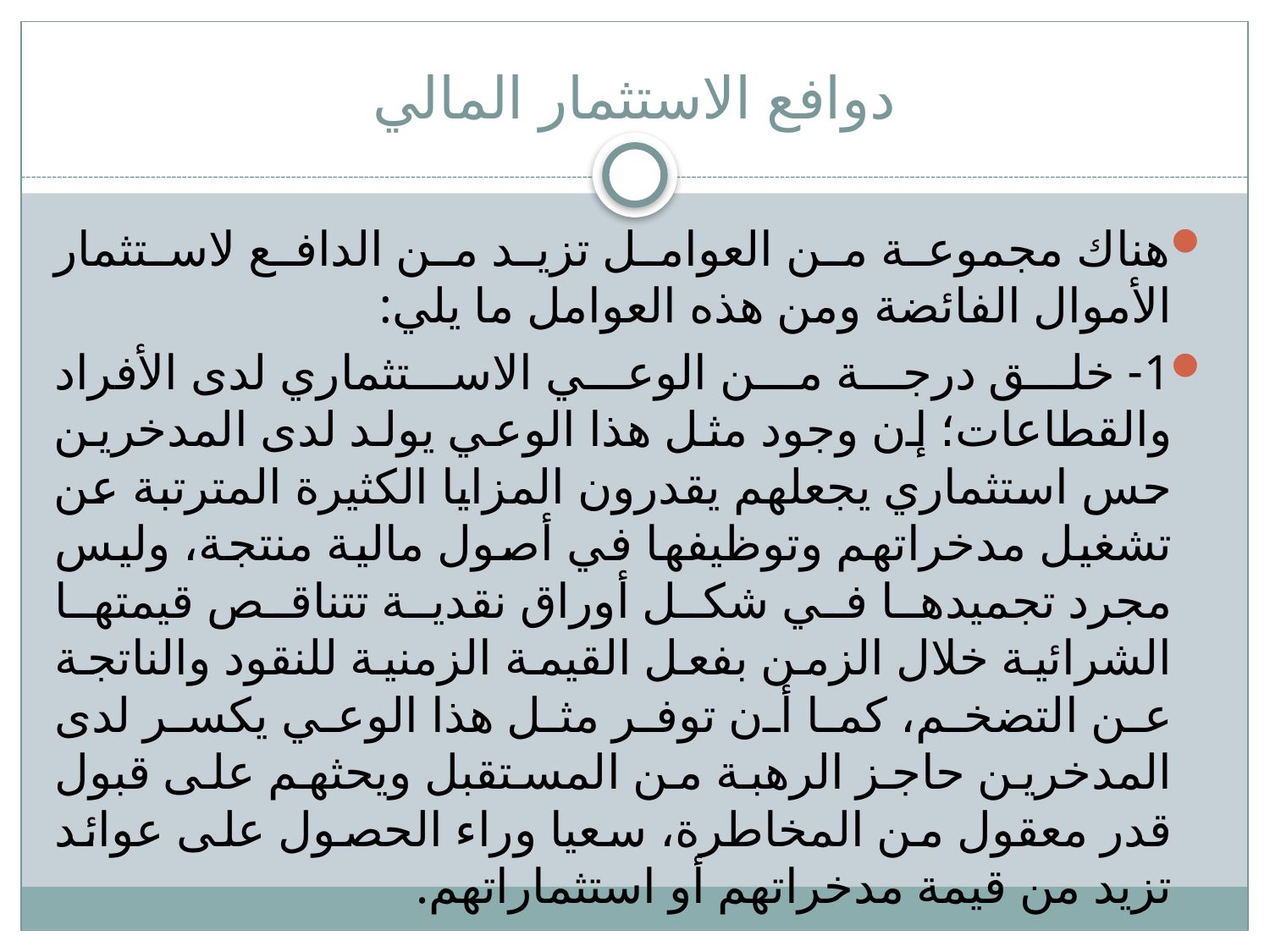

# دوافع الاستثمار المالي
هناك مجموعة من العوامل تزيد من الدافع لاستثمار الأموال الفائضة ومن هذه العوامل ما يلي:
1- خلق درجة من الوعي الاستثماري لدى الأفراد والقطاعات؛ إن وجود مثل هذا الوعي يولد لدى المدخرين حس استثماري يجعلهم يقدرون المزايا الكثيرة المترتبة عن تشغيل مدخراتهم وتوظيفها في أصول مالية منتجة، وليس مجرد تجميدها في شكل أوراق نقدية تتناقص قيمتها الشرائية خلال الزمن بفعل القيمة الزمنية للنقود والناتجة عن التضخم، كما أن توفر مثل هذا الوعي يكسر لدى المدخرين حاجز الرهبة من المستقبل ويحثهم على قبول قدر معقول من المخاطرة، سعيا وراء الحصول على عوائد تزيد من قيمة مدخراتهم أو استثماراتهم.